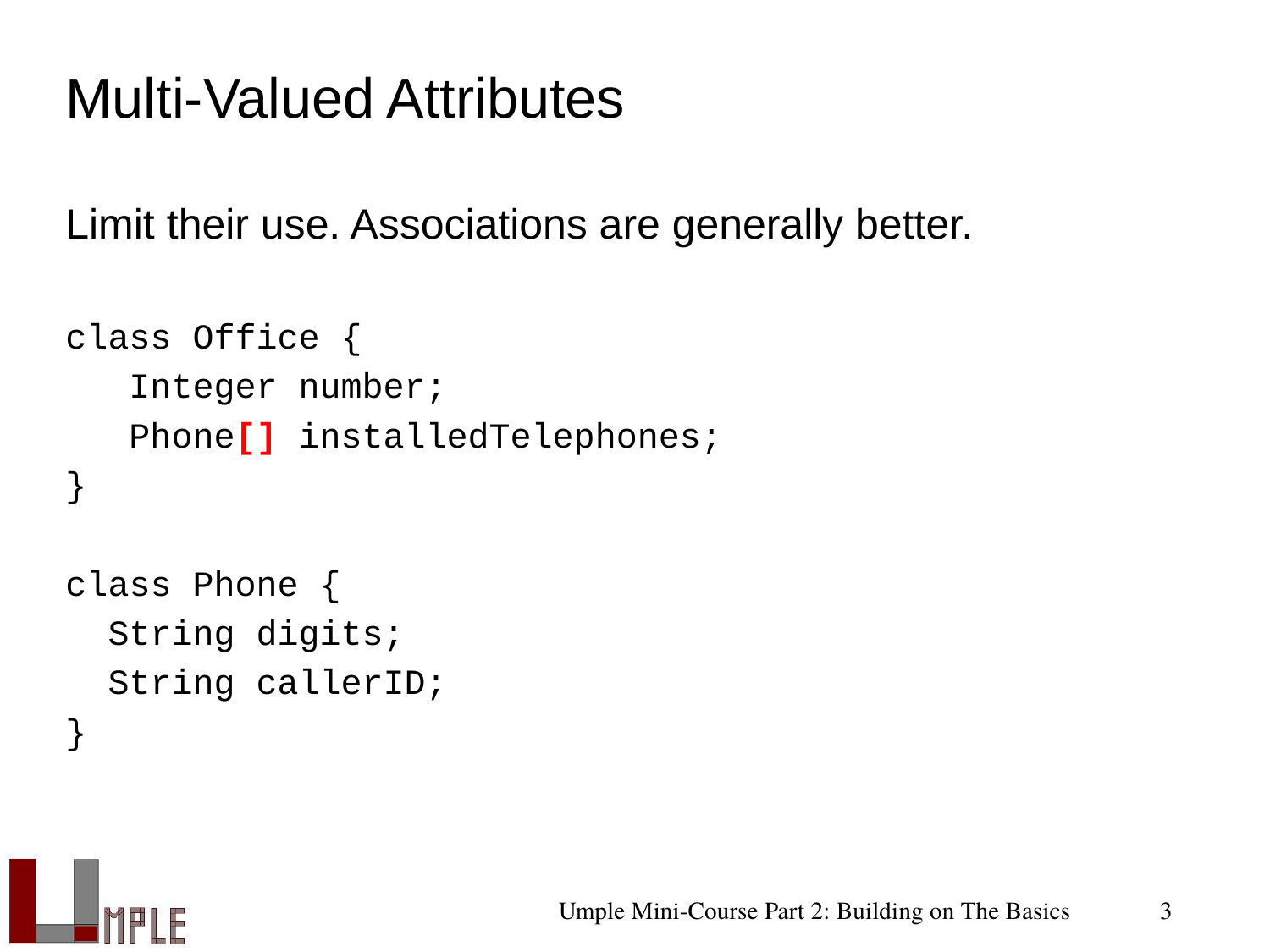

# Multi-Valued Attributes
Limit their use. Associations are generally better.

class Office {
   Integer number;
   Phone[] installedTelephones;
}

class Phone {
  String digits;
  String callerID;
}

Umple Mini-Course Part 2: Building on The Basics
3